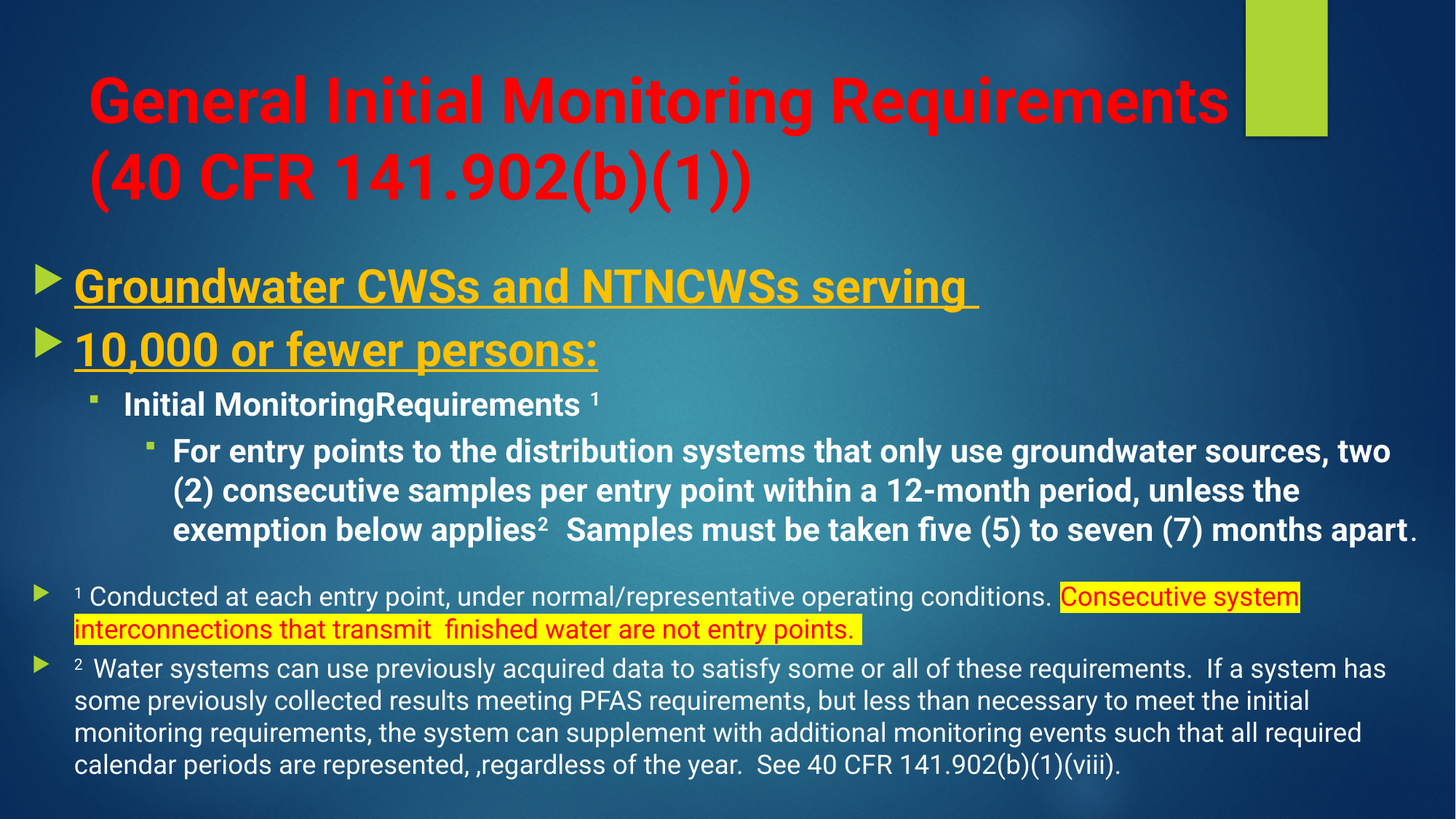

# General Initial Monitoring Requirements (40 CFR 141.902(b)(1))
Groundwater CWSs and NTNCWSs serving
10,000 or fewer persons:
Initial MonitoringRequirements 1
For entry points to the distribution systems that only use groundwater sources, two (2) consecutive samples per entry point within a 12-month period, unless the exemption below applies2   Samples must be taken five (5) to seven (7) months apart.

1 Conducted at each entry point, under normal/representative operating conditions. Consecutive system interconnections that transmit  finished water are not entry points.
2  Water systems can use previously acquired data to satisfy some or all of these requirements.  If a system has some previously collected results meeting PFAS requirements, but less than necessary to meet the initial monitoring requirements, the system can supplement with additional monitoring events such that all required calendar periods are represented, ,regardless of the year.  See 40 CFR 141.902(b)(1)(viii).